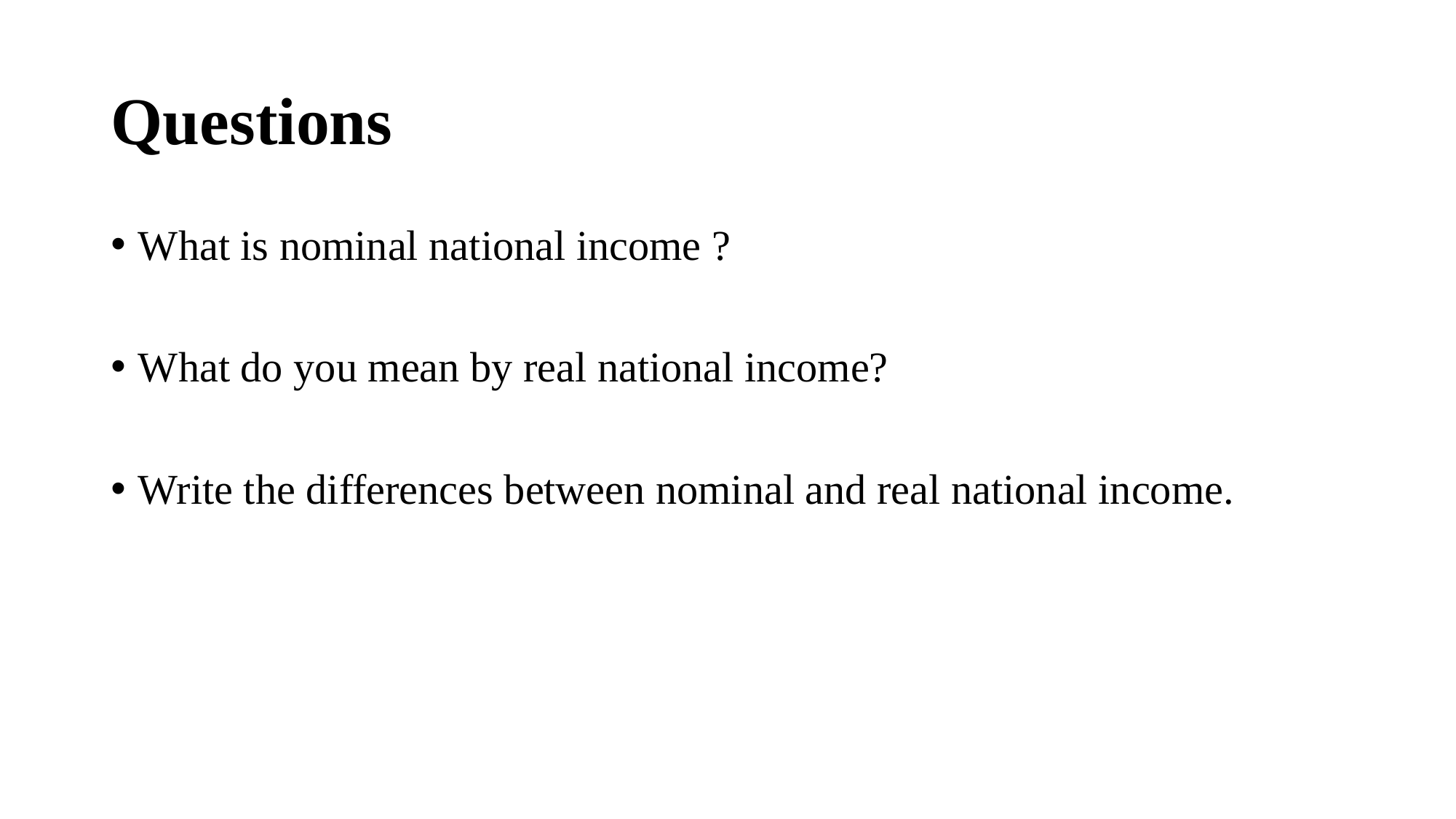

# Questions
What is nominal national income ?

What do you mean by real national income?

Write the differences between nominal and real national income.